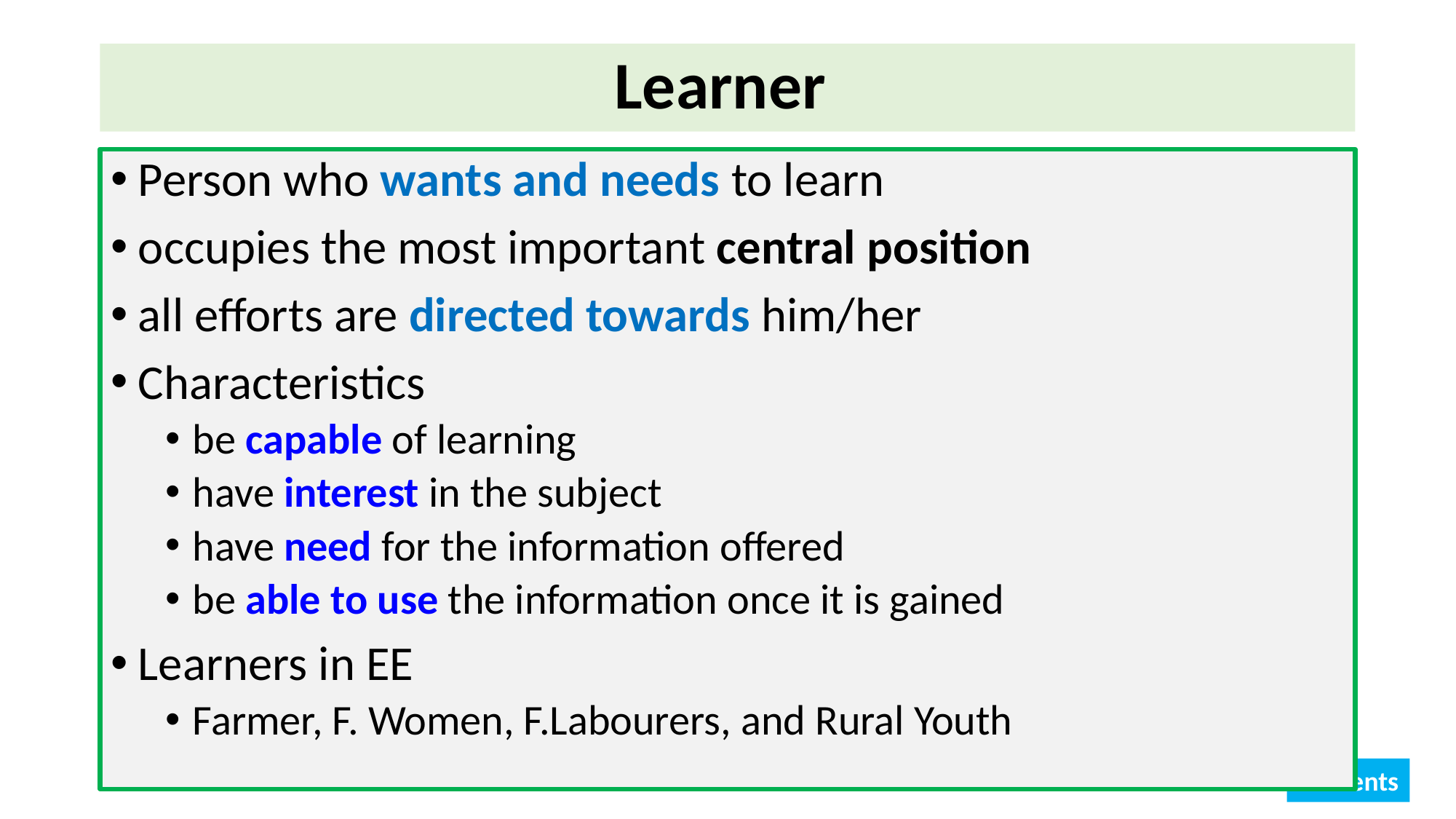

# Learner
Person who wants and needs to learn
occupies the most important central position
all efforts are directed towards him/her
Characteristics
be capable of learning
have interest in the subject
have need for the information offered
be able to use the information once it is gained
Learners in EE
Farmer, F. Women, F.Labourers, and Rural Youth
69